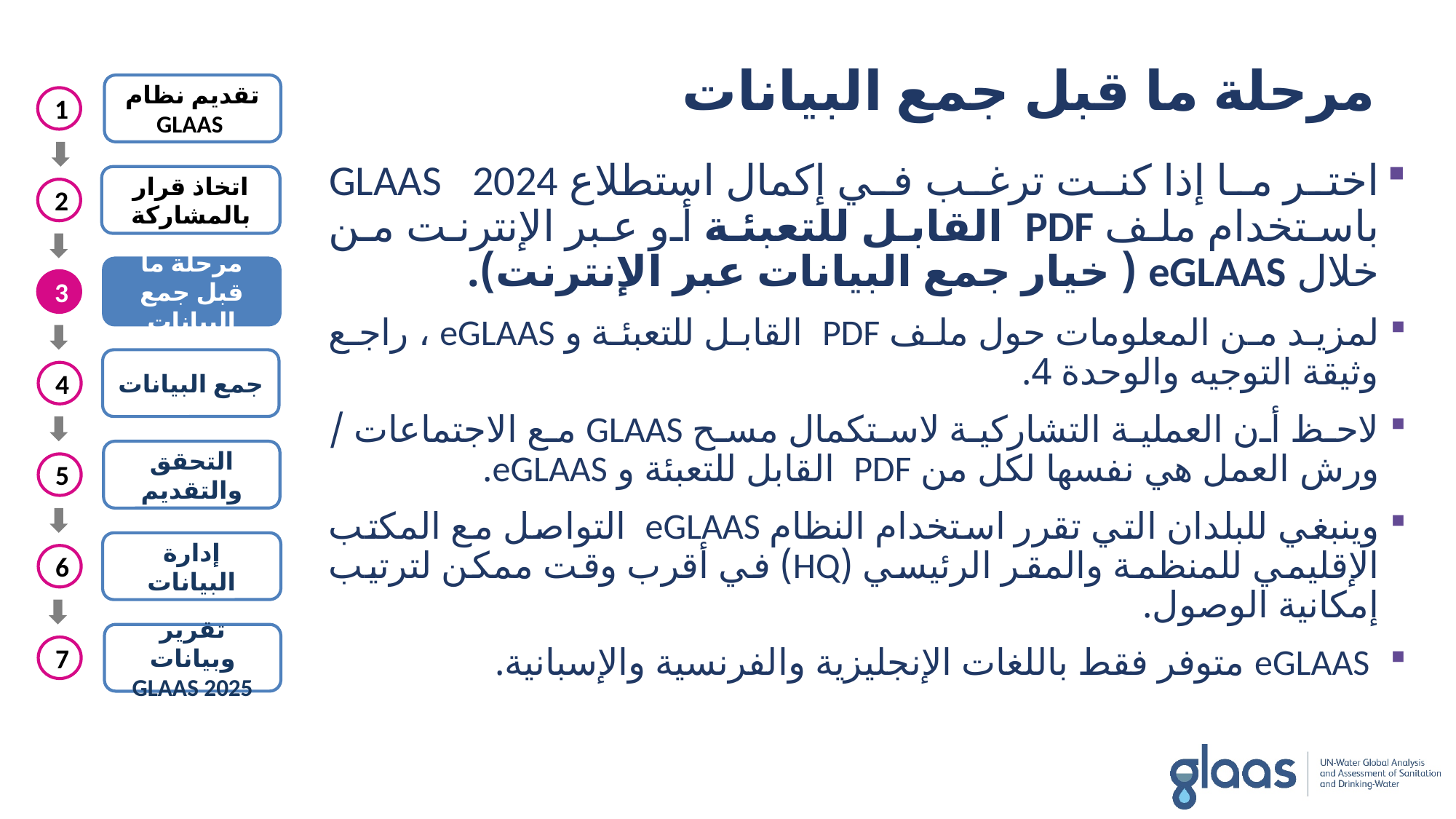

مرحلة ما قبل جمع البيانات
تقديم نظام GLAAS
اتخاذ قرار بالمشاركة
مرحلة ما قبل جمع البيانات
جمع البيانات
التحقق والتقديم
إدارة البيانات
تقرير وبيانات GLAAS 2025
1
2
3
4
5
6
7

اختر ما إذا كنت ترغب في إكمال استطلاع GLAAS 2024 باستخدام ملف PDF  القابل للتعبئة أو عبر الإنترنت من خلال eGLAAS ( خيار جمع البيانات عبر الإنترنت).
لمزيد من المعلومات حول ملف PDF  القابل للتعبئة و eGLAAS ، راجع وثيقة التوجيه والوحدة 4.
لاحظ أن العملية التشاركية لاستكمال مسح GLAAS مع الاجتماعات / ورش العمل هي نفسها لكل من PDF  القابل للتعبئة و eGLAAS.
وينبغي للبلدان التي تقرر استخدام النظام eGLAAS  التواصل مع المكتب الإقليمي للمنظمة والمقر الرئيسي (HQ) في أقرب وقت ممكن لترتيب إمكانية الوصول.
 eGLAAS متوفر فقط باللغات الإنجليزية والفرنسية والإسبانية.